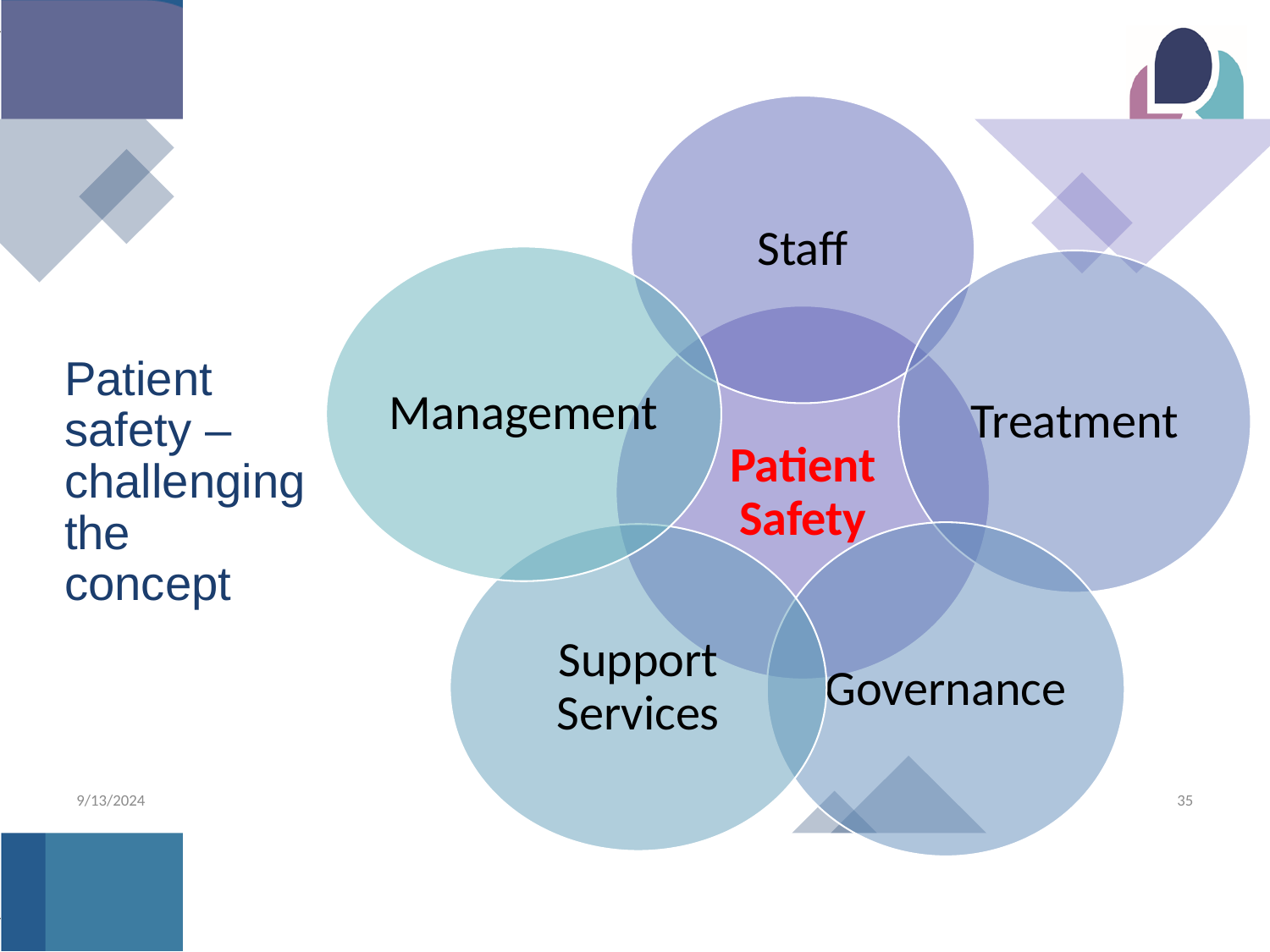

Patient Safety
Staff
Treatment
Governance
Support Services
Management

# Patient safety – challenging the concept

9/13/2024
35